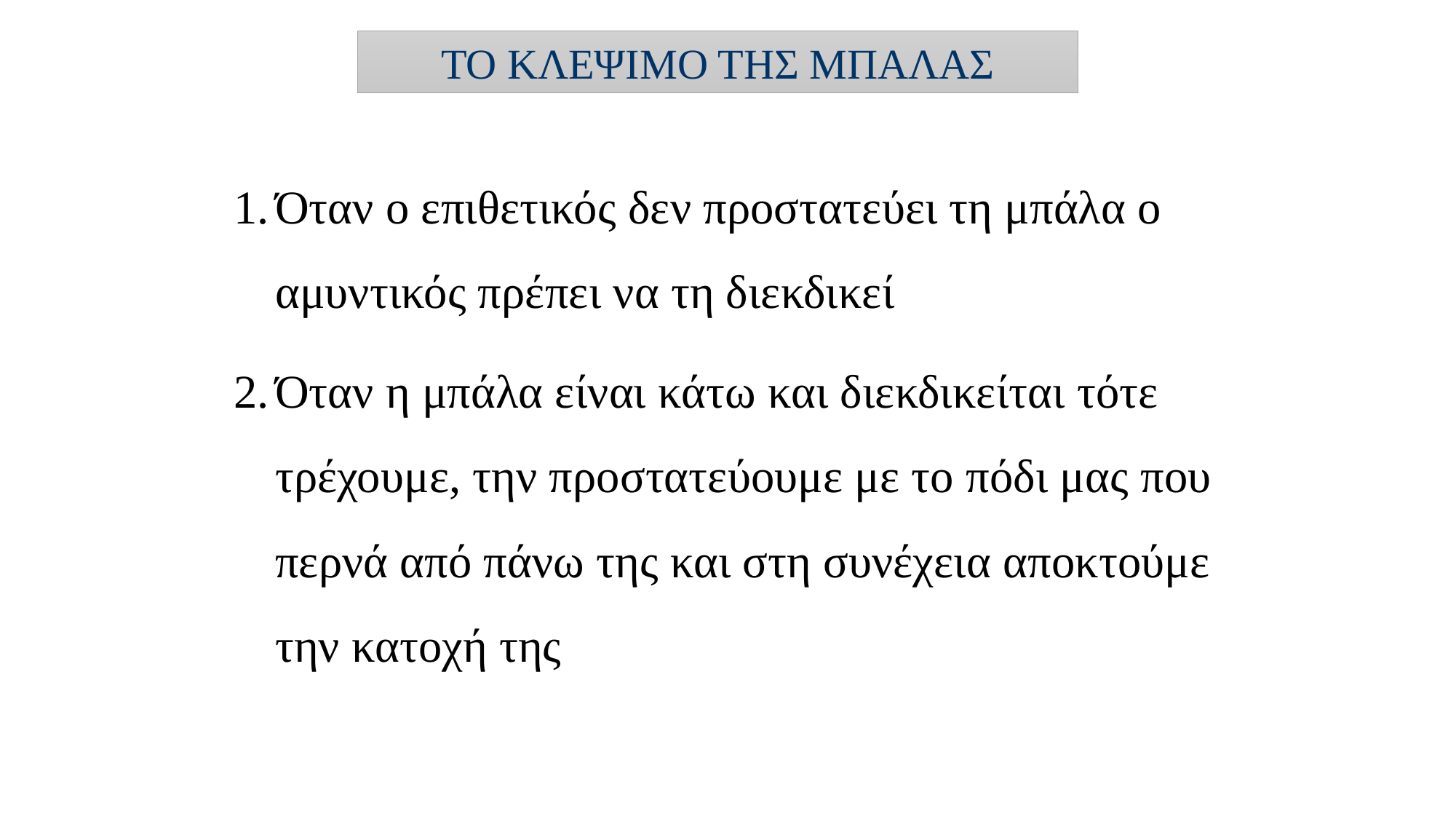

ΤΟ ΚΛΕΨΙΜΟ ΤΗΣ ΜΠΑΛΑΣ
Όταν ο επιθετικός δεν προστατεύει τη μπάλα ο αμυντικός πρέπει να τη διεκδικεί
Όταν η μπάλα είναι κάτω και διεκδικείται τότε τρέχουμε, την προστατεύουμε με το πόδι μας που περνά από πάνω της και στη συνέχεια αποκτούμε την κατοχή της
3